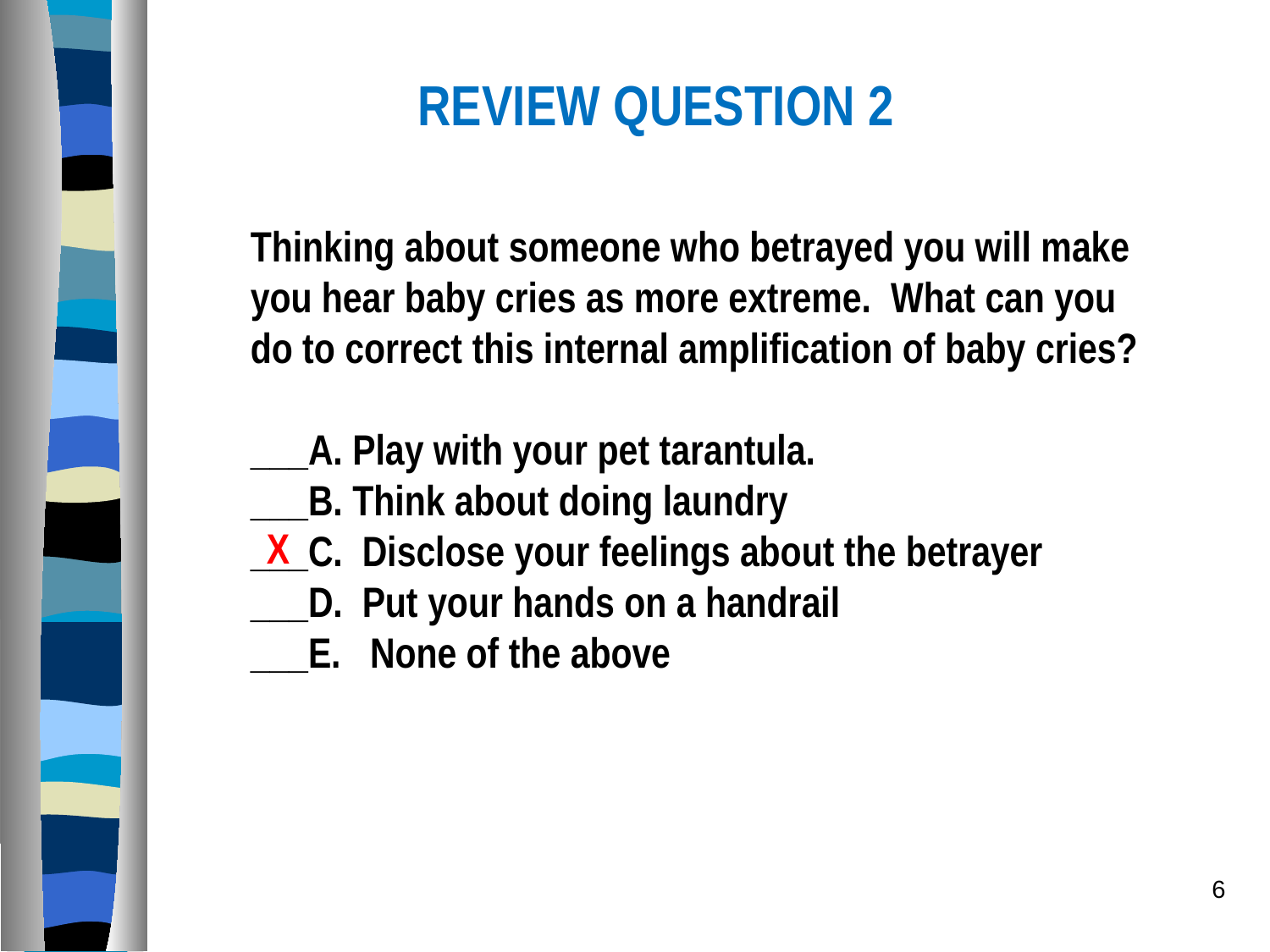

REVIEW QUESTION 2
Thinking about someone who betrayed you will make you hear baby cries as more extreme.  What can you do to correct this internal amplification of baby cries?

___A. Play with your pet tarantula.
___B. Think about doing laundry
___C.  Disclose your feelings about the betrayer
___D.  Put your hands on a handrail
___E.   None of the above
X
6